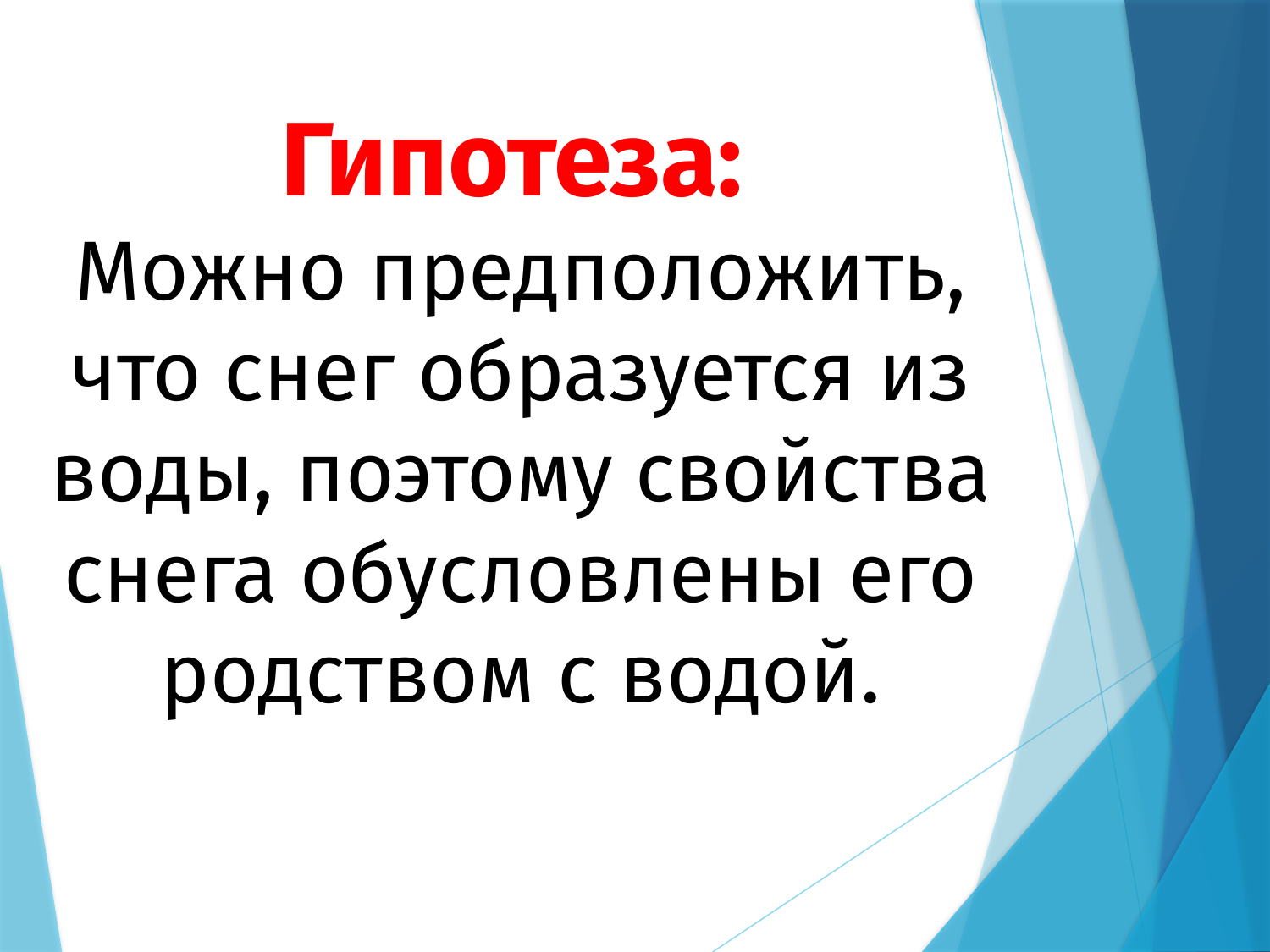

# Гипотеза: Можно предположить, что снег образуется из воды, поэтому свойства снега обусловлены его родством с водой.